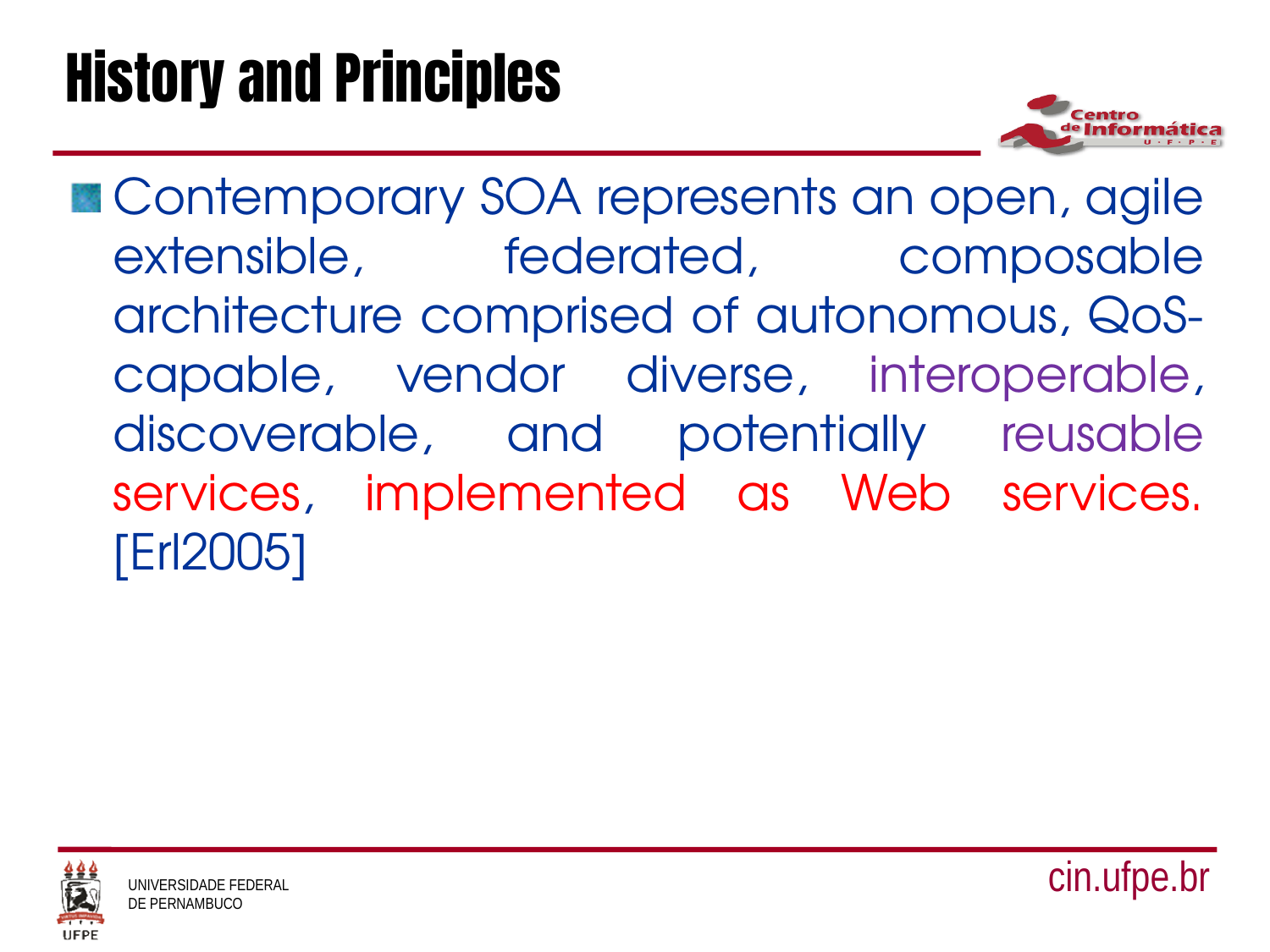

# History and Principles
Contemporary SOA represents an open, agile extensible, federated, composable architecture comprised of autonomous, QoS-capable, vendor diverse, interoperable, discoverable, and potentially reusable services, implemented as Web services. [Erl2005]